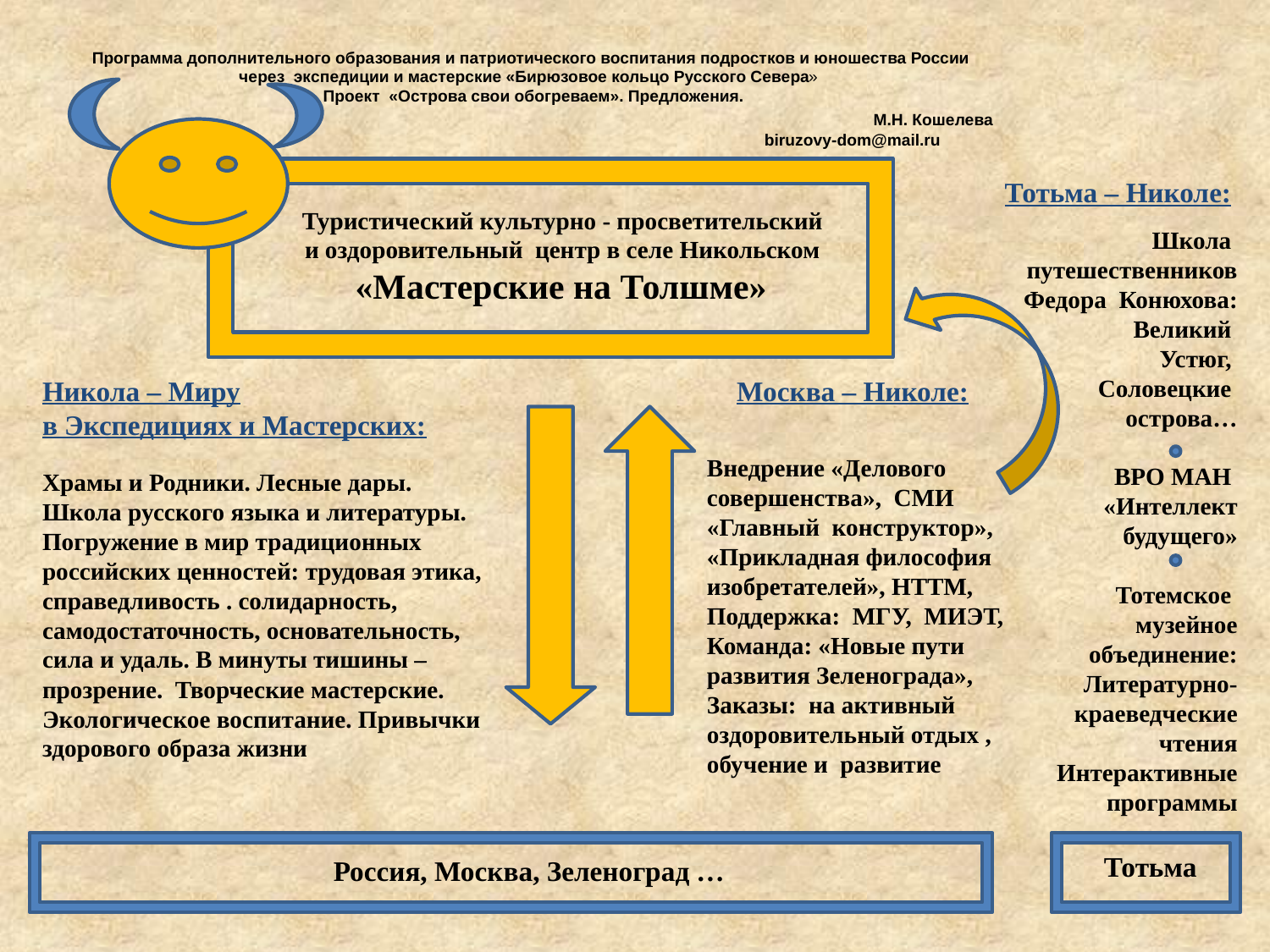

# Программа дополнительного образования и патриотического воспитания подростков и юношества России через  экспедиции и мастерские «Бирюзовое кольцо Русского Севера» Проект  «Острова свои обогреваем». Предложения. М.Н. Кошелева biruzovy-dom@mail.ru

Тотьма – Николе:
Туристический культурно - просветительский
и оздоровительный  центр в селе Никольском
«Мастерские на Толшме»
Школа
путешественников Федора  Конюхова:
Великий
Устюг,
Соловецкие
острова…

ВРО МАН
«Интеллект будущего»

Тотемское
музейное объединение: Литературно-краеведческие чтения
Интерактивные программы

Никола – Миру
в Экспедициях и Мастерских:
Москва – Николе:

Храмы и Родники. Лесные дары.
Школа русского языка и литературы.
Погружение в мир традиционных российских ценностей: трудовая этика, справедливость . солидарность, самодостаточность, основательность, сила и удаль. В минуты тишины – прозрение.  Творческие мастерские. Экологическое воспитание. Привычки здорового образа жизни

Внедрение «Делового
совершенства»,  СМИ «Главный  конструктор»,
«Прикладная философия изобретателей», НТТМ,
Поддержка:  МГУ,  МИЭТ,  Команда: «Новые пути развития Зеленограда»,
Заказы:  на активный
оздоровительный отдых ,
обучение и  развитие

         Россия, Москва, Зеленоград …

Тотьма